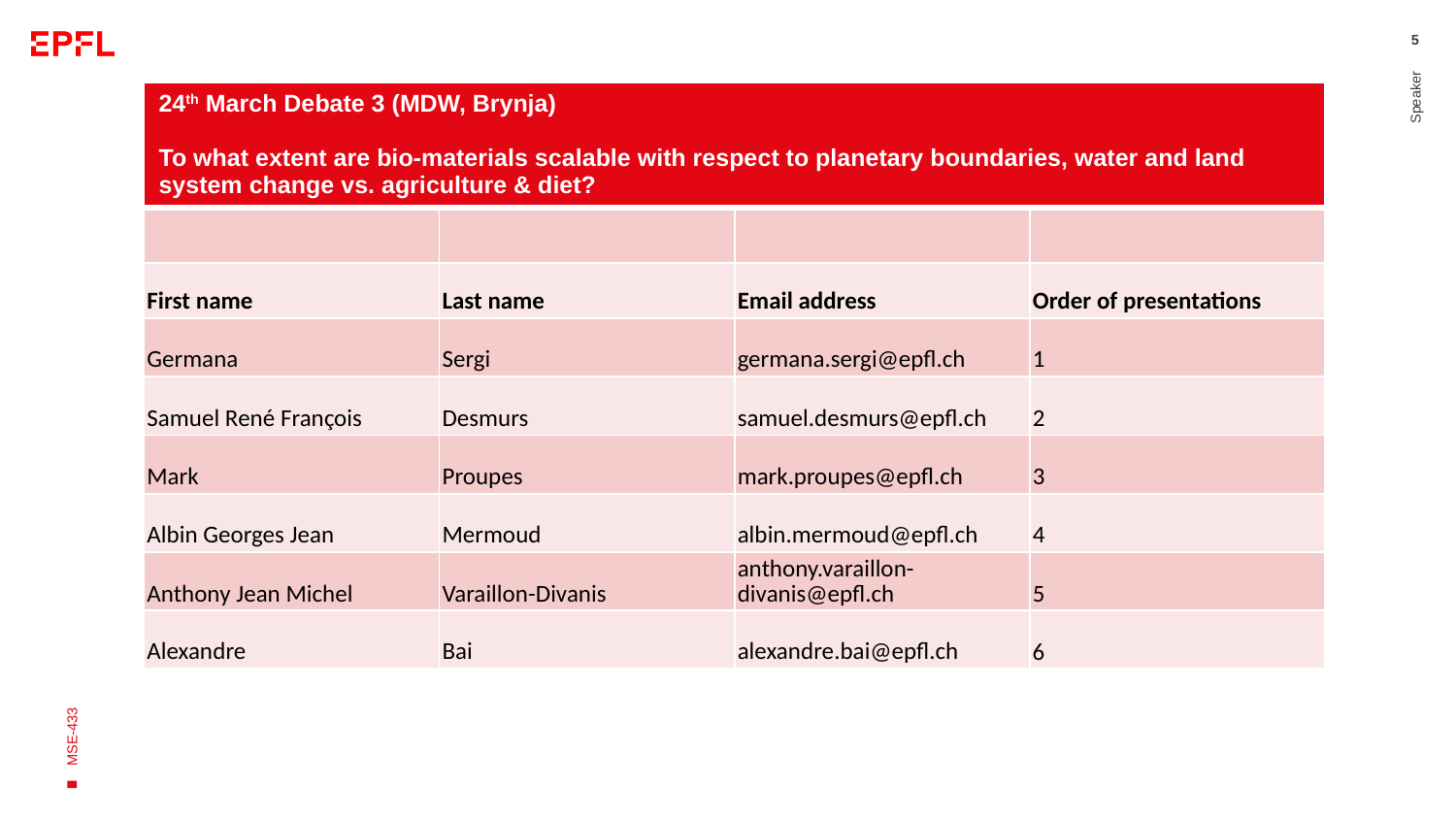

5
| 24th March Debate 3 (MDW, Brynja) To what extent are bio-materials scalable with respect to planetary boundaries, water and land system change vs. agriculture & diet? |  |  |  |
| --- | --- | --- | --- |
|  |  |  |  |
| First name | Last name | Email address | Order of presentations |
| Germana | Sergi | germana.sergi@epfl.ch | 1 |
| Samuel René François | Desmurs | samuel.desmurs@epfl.ch | 2 |
| Mark | Proupes | mark.proupes@epfl.ch | 3 |
| Albin Georges Jean | Mermoud | albin.mermoud@epfl.ch | 4 |
| Anthony Jean Michel | Varaillon-Divanis | anthony.varaillon-divanis@epfl.ch | 5 |
| Alexandre | Bai | alexandre.bai@epfl.ch | 6 |
Speaker
MSE-433